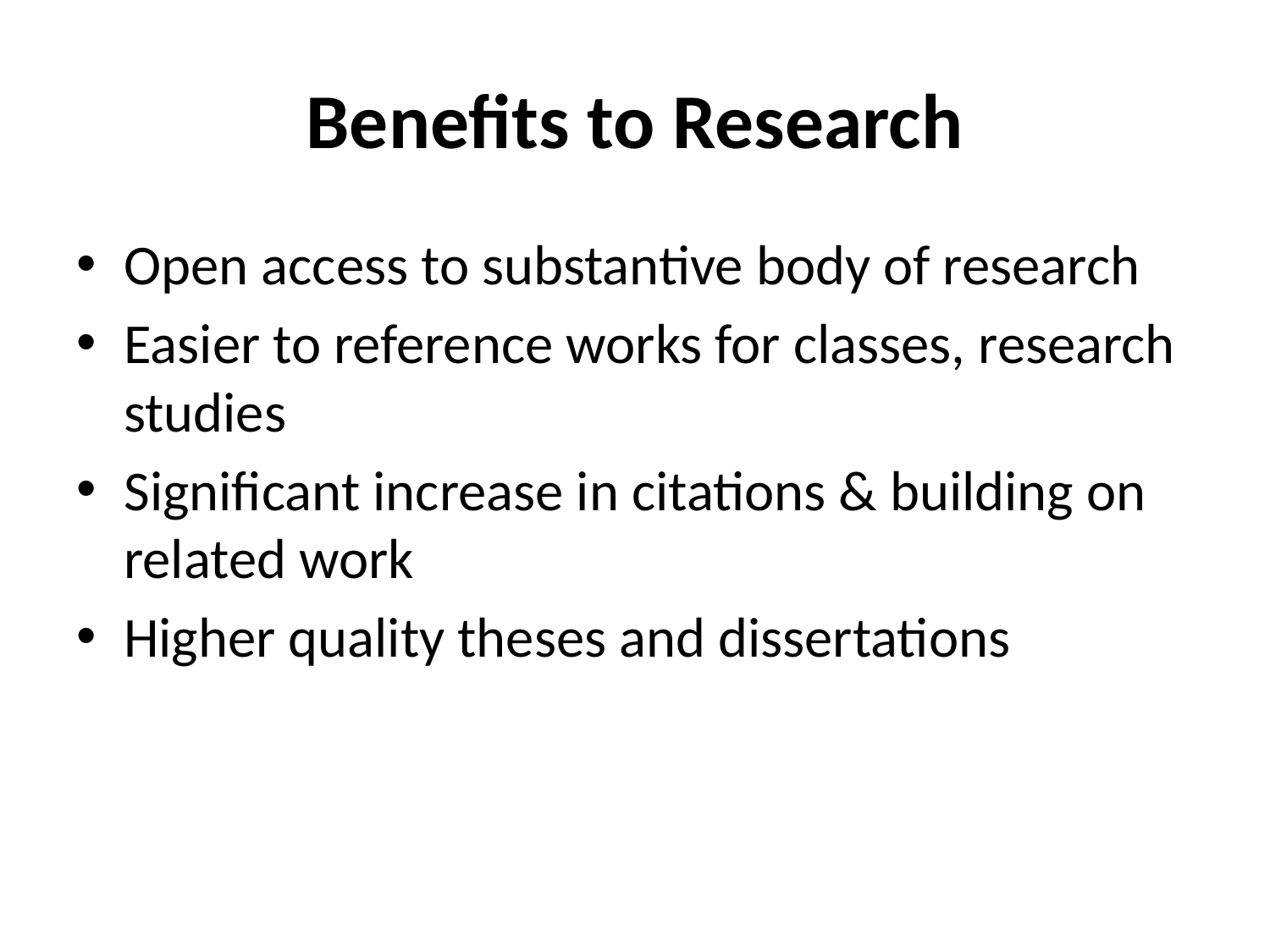

# Benefits to Research
Open access to substantive body of research
Easier to reference works for classes, research studies
Significant increase in citations & building on related work
Higher quality theses and dissertations